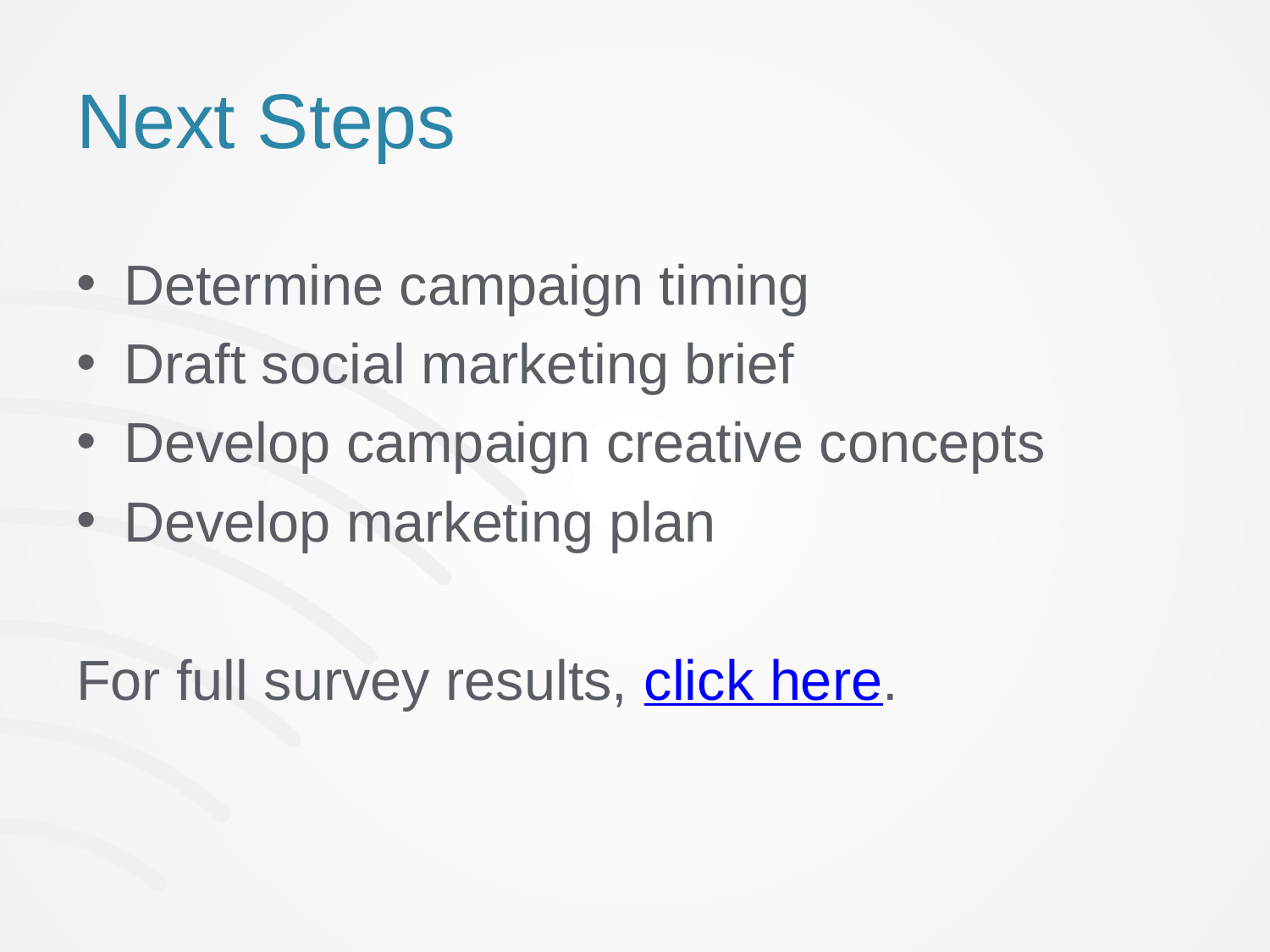

# Next Steps
Determine campaign timing
Draft social marketing brief
Develop campaign creative concepts
Develop marketing plan

For full survey results, click here.